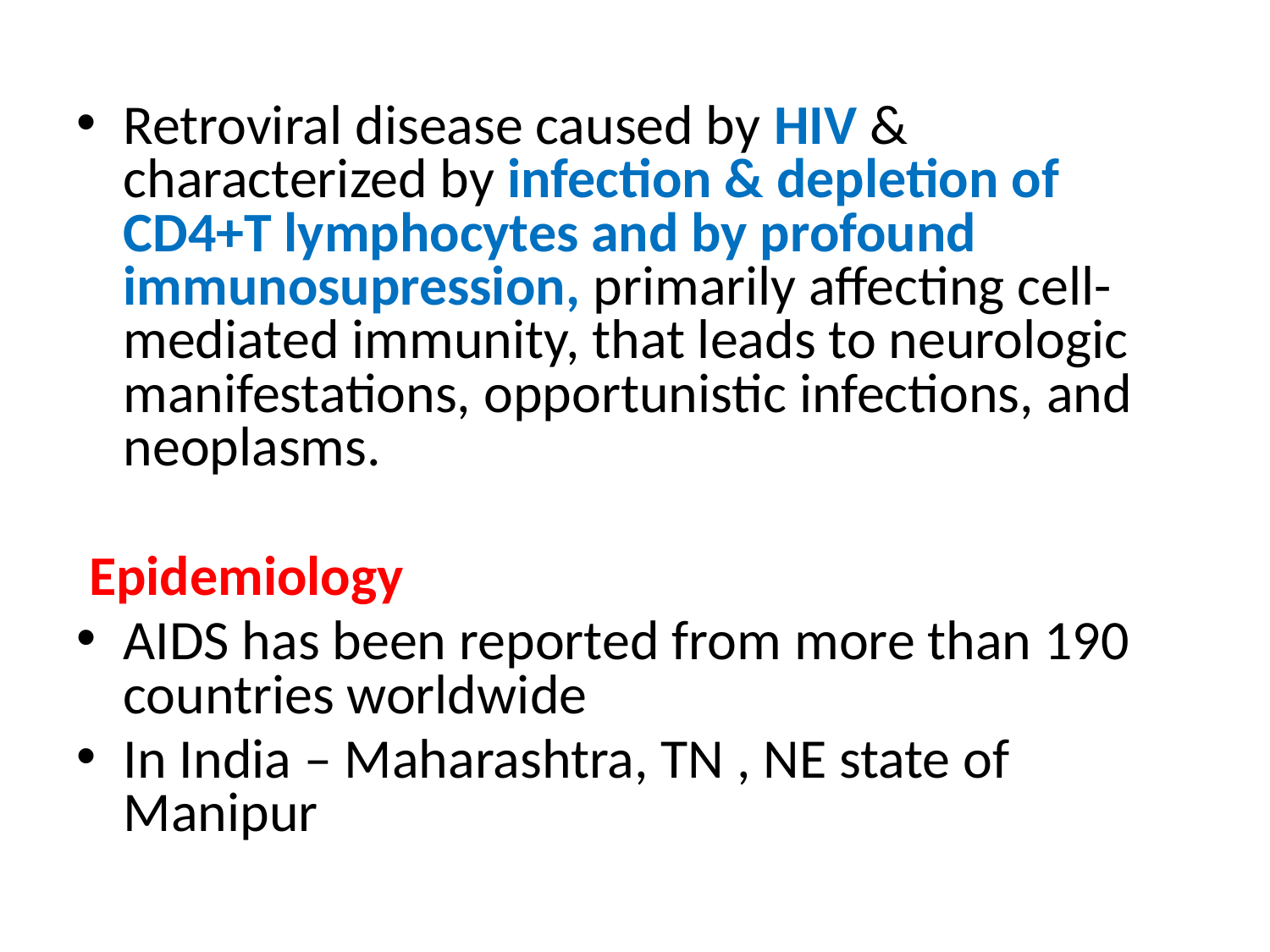

Retroviral disease caused by HIV & characterized by infection & depletion of CD4+T lymphocytes and by profound immunosupression, primarily affecting cell-mediated immunity, that leads to neurologic manifestations, opportunistic infections, and neoplasms.

 Epidemiology
AIDS has been reported from more than 190 countries worldwide
In India – Maharashtra, TN , NE state of Manipur